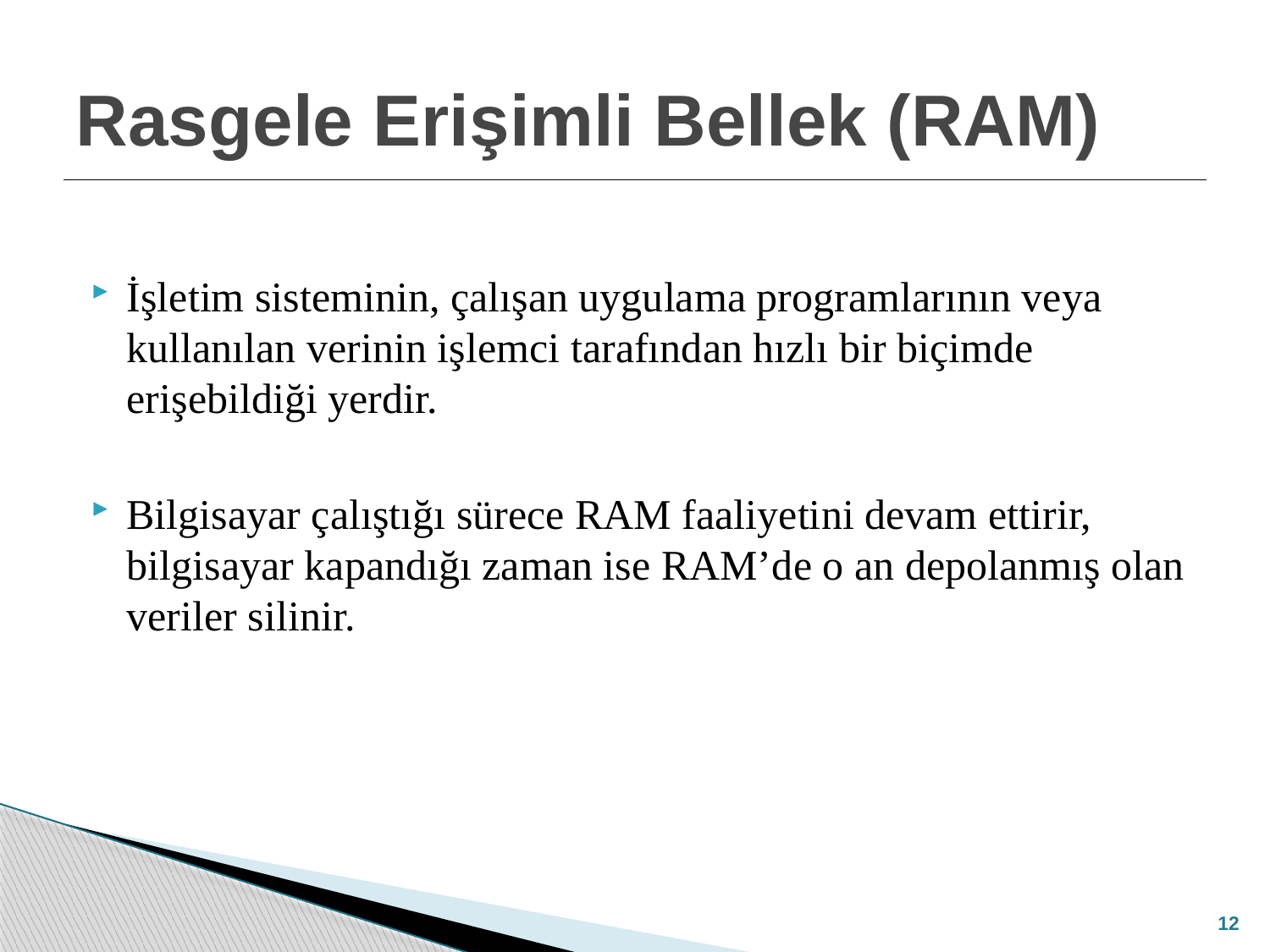

# Rasgele Erişimli Bellek (RAM)

İşletim sisteminin, çalışan uygulama programlarının veya kullanılan verinin işlemci tarafından hızlı bir biçimde erişebildiği yerdir.

Bilgisayar çalıştığı sürece RAM faaliyetini devam ettirir, bilgisayar kapandığı zaman ise RAM’de o an depolanmış olan veriler silinir.
12